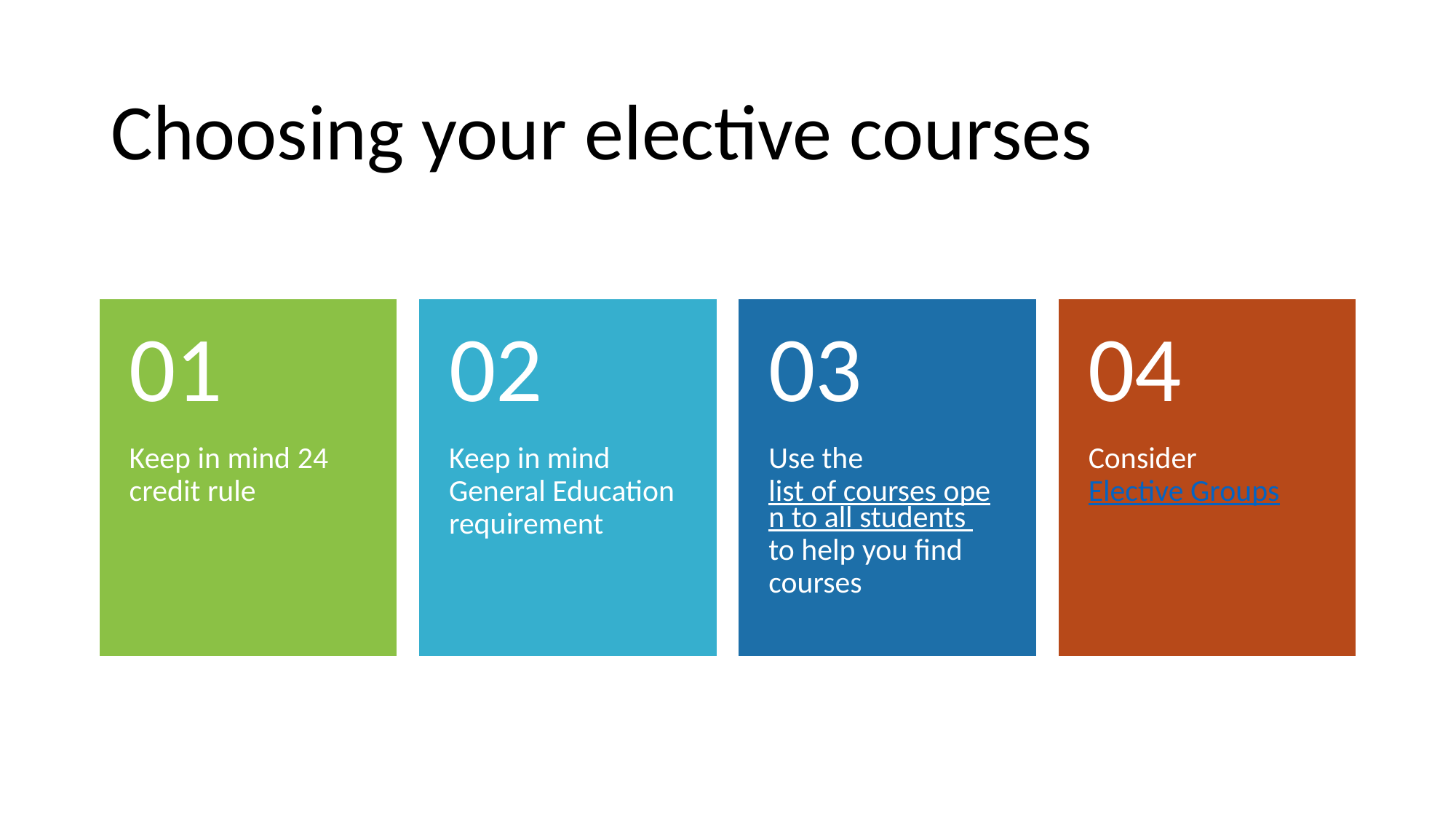

# Choosing your elective courses
Keep in mind 24 credit rule
01
Keep in mind General Education requirement
02
Use the list of courses open to all students to help you find courses
03
Consider Elective Groups
04